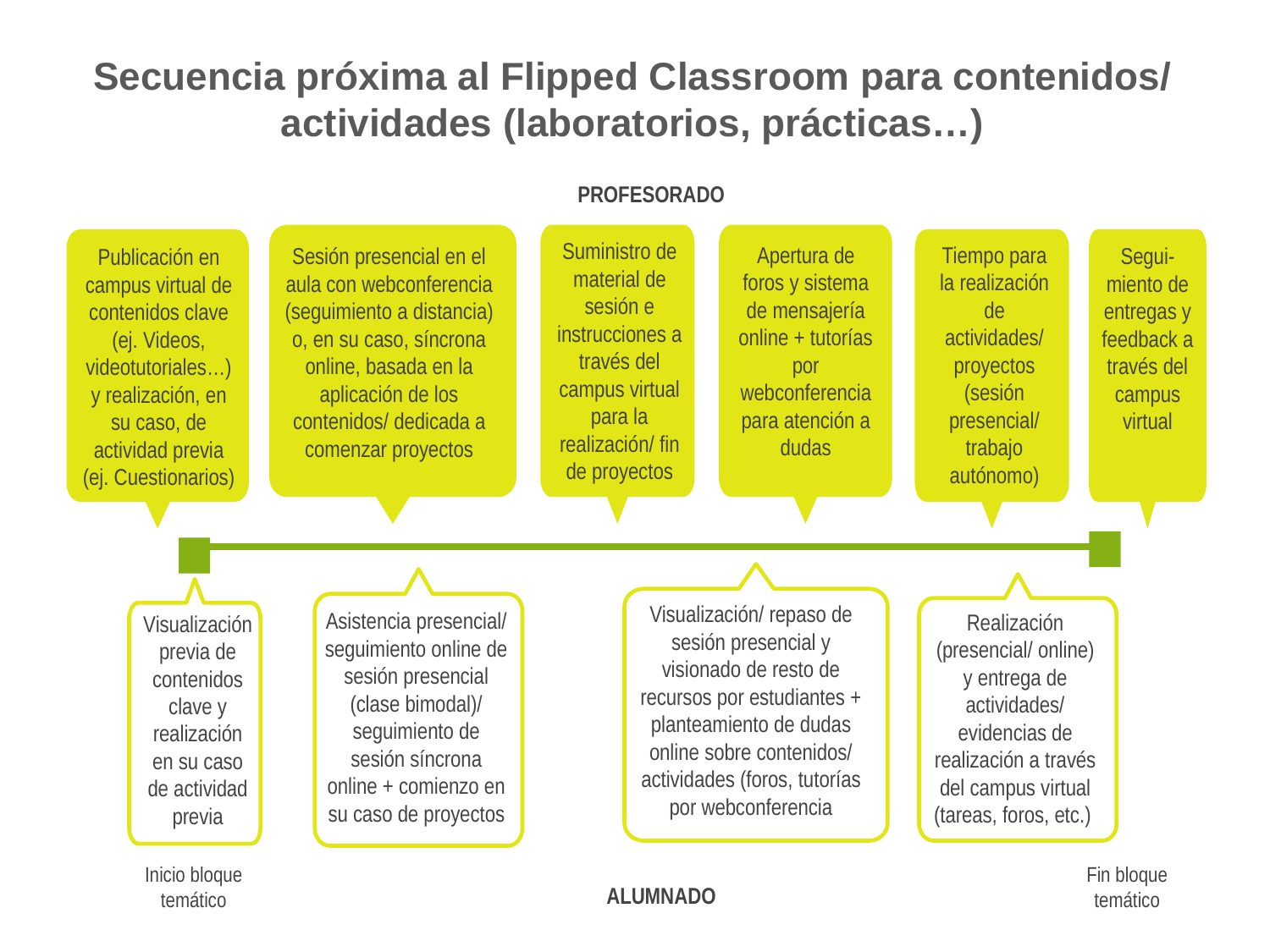

Secuencia próxima al Flipped Classroom para contenidos/ actividades (laboratorios, prácticas…)
PROFESORADO
Suministro de material de sesión e instrucciones a través del campus virtual para la realización/ fin de proyectos

Apertura de foros y sistema de mensajería online + tutorías por webconferencia para atención a dudas
Tiempo para la realización de actividades/ proyectos (sesión presencial/ trabajo autónomo)
Sesión presencial en el aula con webconferencia (seguimiento a distancia) o, en su caso, síncrona online, basada en la aplicación de los contenidos/ dedicada a comenzar proyectos

Segui-
miento de entregas y feedback a través del campus virtual
Publicación en campus virtual de contenidos clave (ej. Videos, videotutoriales…) y realización, en su caso, de actividad previa (ej. Cuestionarios)

Visualización/ repaso de sesión presencial y visionado de resto de recursos por estudiantes + planteamiento de dudas online sobre contenidos/ actividades (foros, tutorías por webconferencia
Asistencia presencial/ seguimiento online de sesión presencial (clase bimodal)/ seguimiento de sesión síncrona online + comienzo en su caso de proyectos
Realización (presencial/ online) y entrega de actividades/ evidencias de realización a través del campus virtual (tareas, foros, etc.)
Visualización previa de contenidos clave y realización en su caso de actividad previa
Inicio bloque temático
Fin bloque temático
ALUMNADO